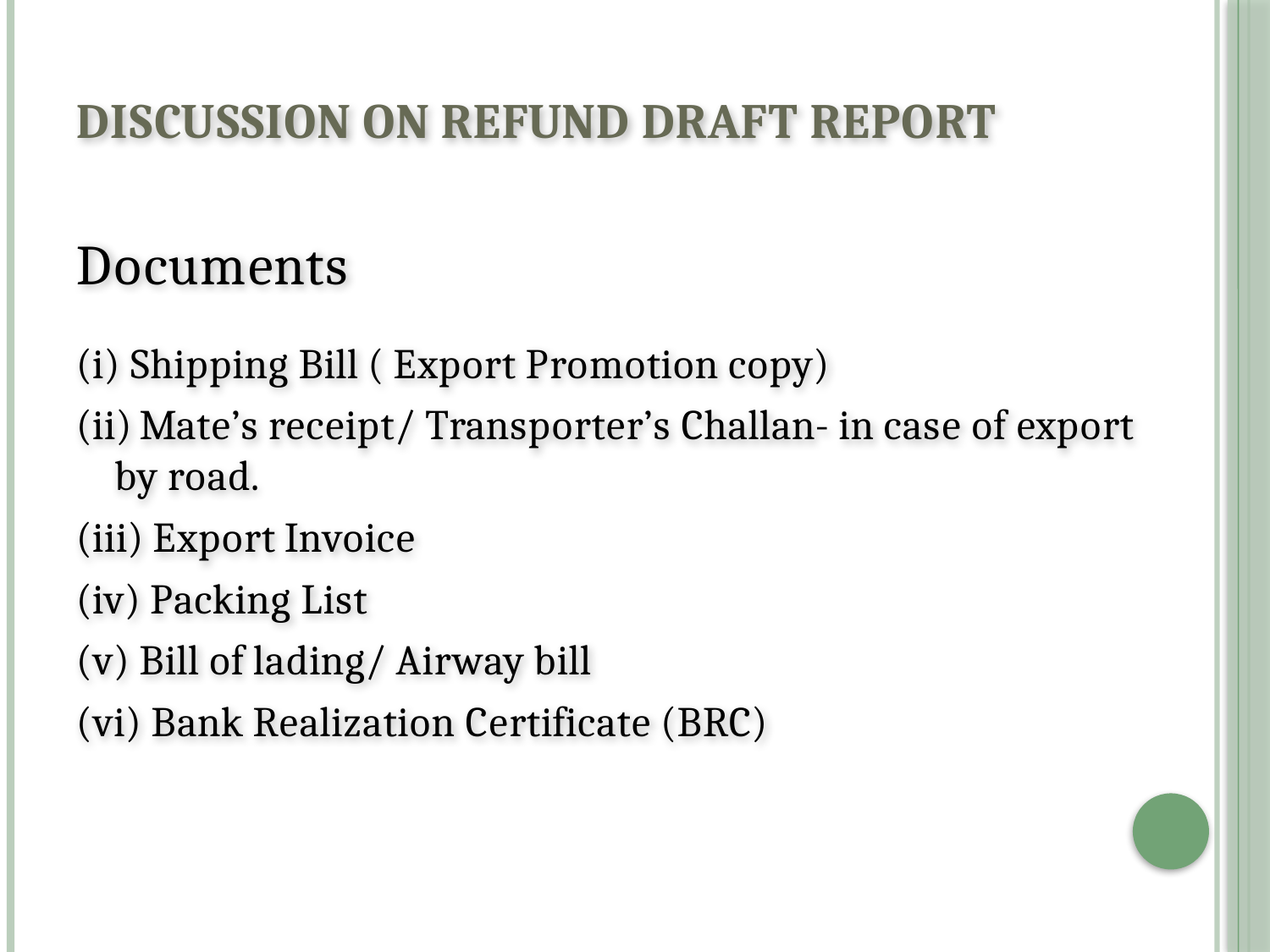

# Discussion on Refund Draft Report
Documents

(i) Shipping Bill ( Export Promotion copy)
(ii) Mate’s receipt/ Transporter’s Challan- in case of export by road.
(iii) Export Invoice
(iv) Packing List
(v) Bill of lading/ Airway bill
(vi) Bank Realization Certificate (BRC)